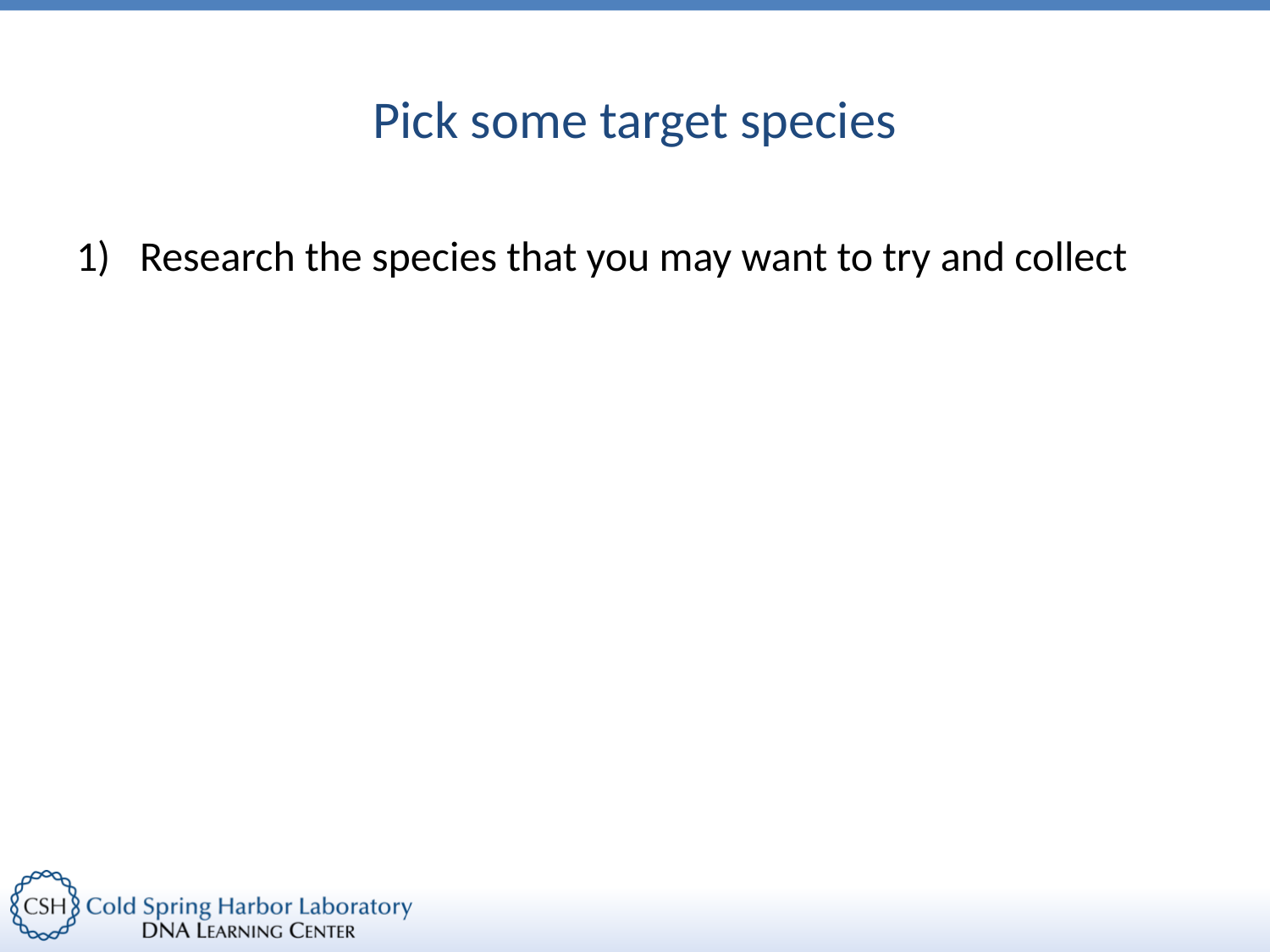

# Pick some target species
Research the species that you may want to try and collect